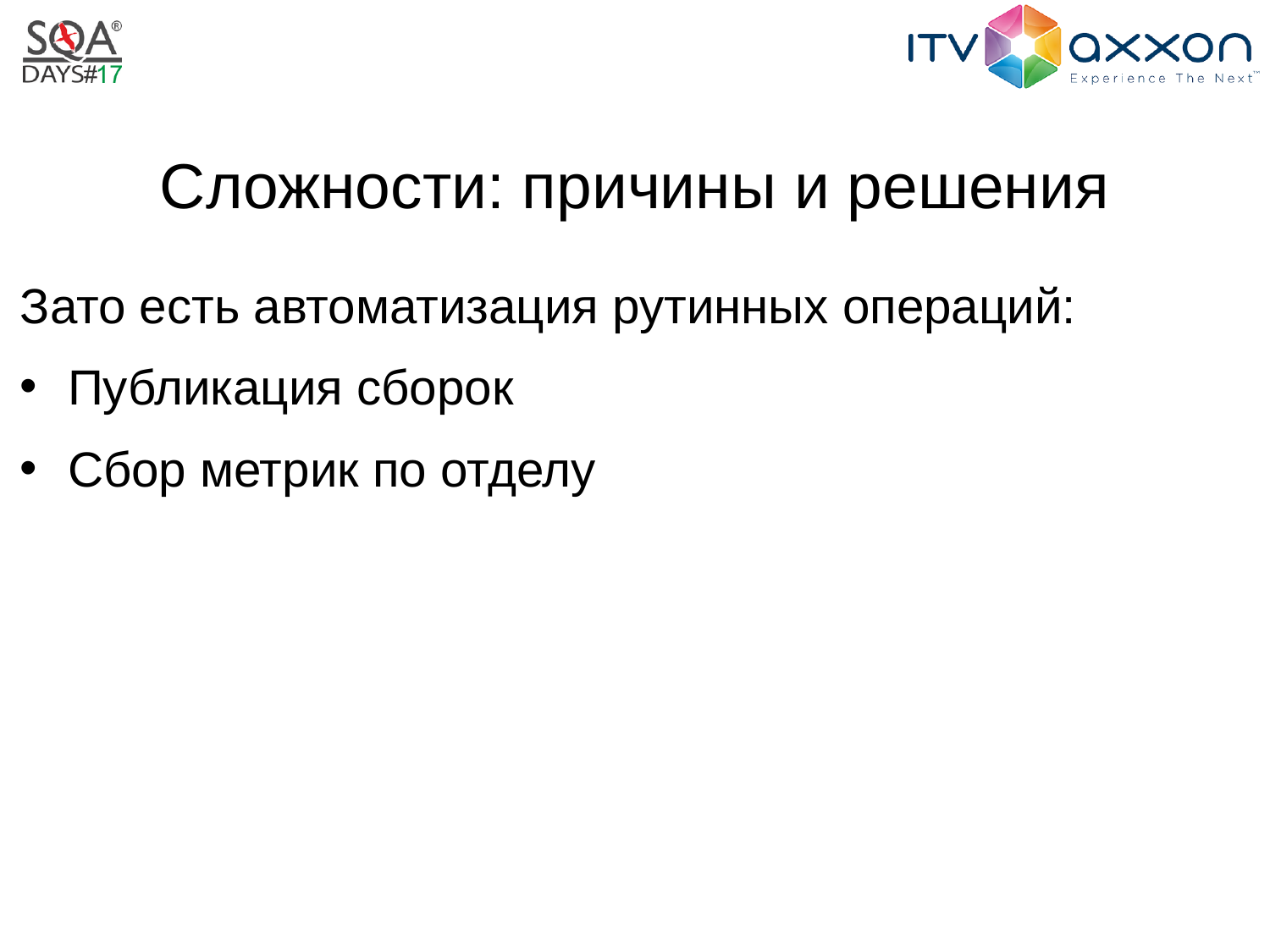

# Сложности: причины и решения
Зато есть автоматизация рутинных операций:
Публикация сборок
Сбор метрик по отделу